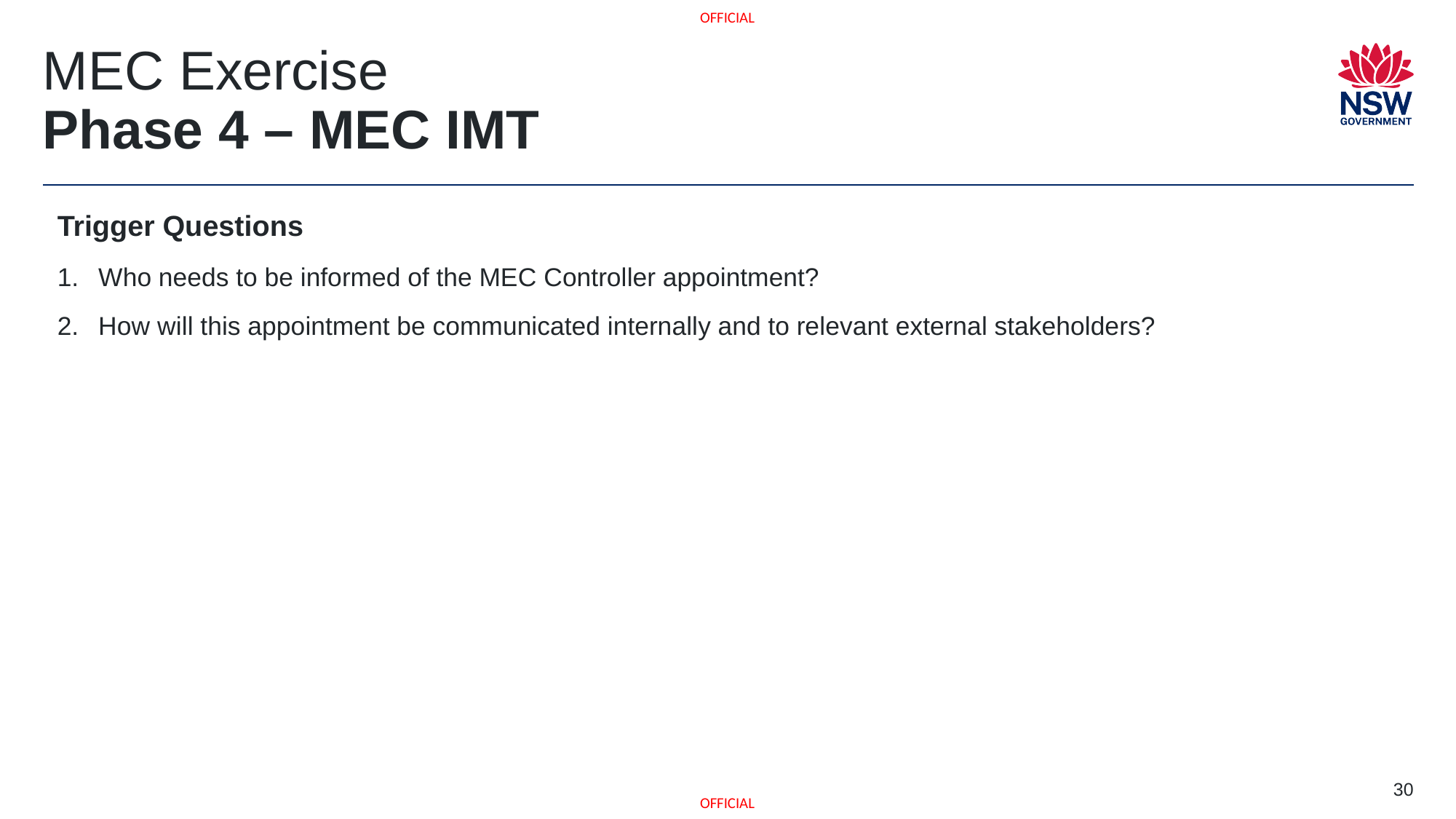

# MEC Exercise Phase 4 – MEC IMT
Trigger Questions
Who needs to be informed of the MEC Controller appointment?
How will this appointment be communicated internally and to relevant external stakeholders?

30